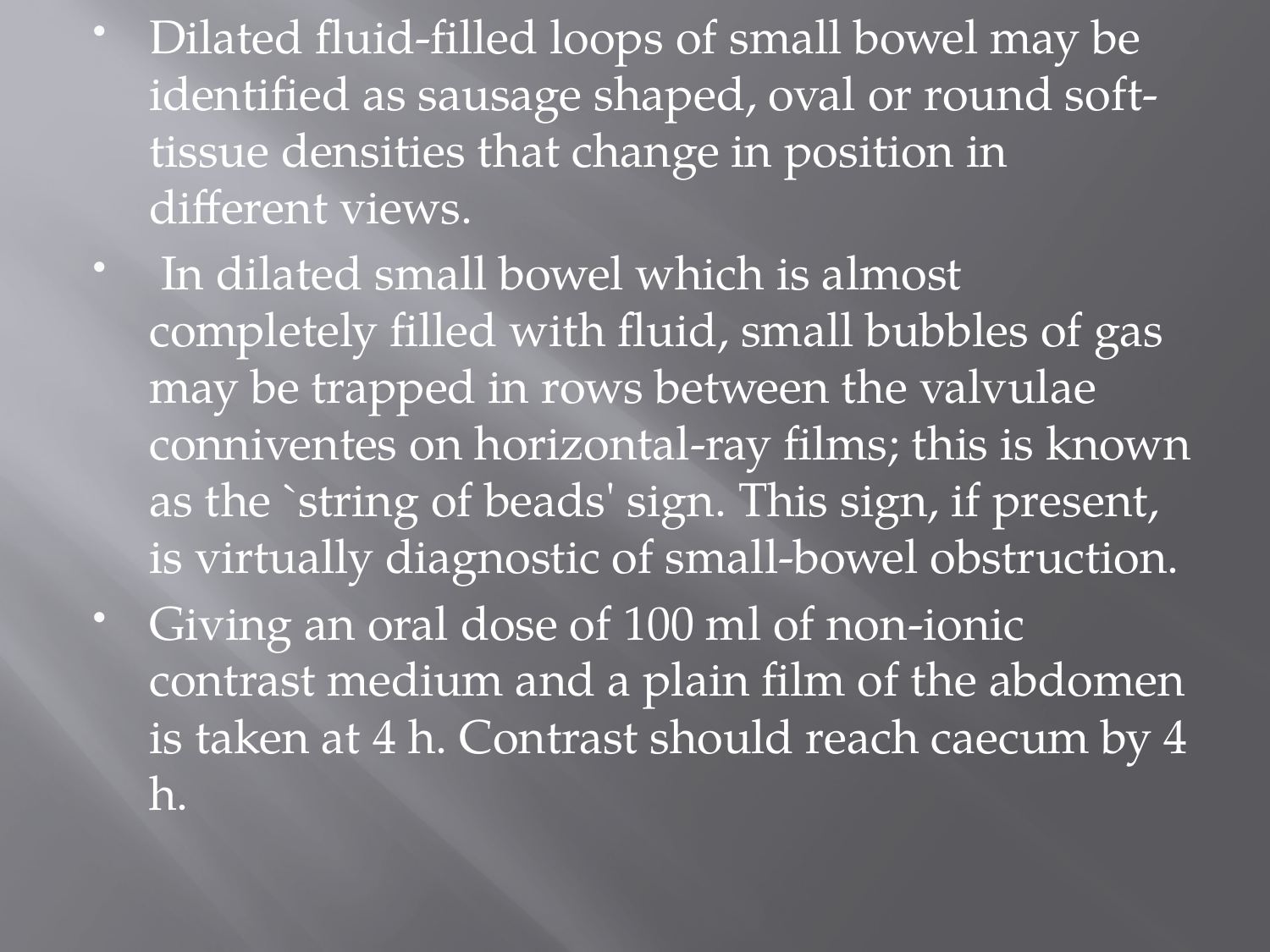

Dilated fluid-filled loops of small bowel may be identified as sausage shaped, oval or round soft-tissue densities that change in position in different views.
 In dilated small bowel which is almost completely filled with fluid, small bubbles of gas may be trapped in rows between the valvulae conniventes on horizontal-ray films; this is known as the `string of beads' sign. This sign, if present, is virtually diagnostic of small-bowel obstruction.
Giving an oral dose of 100 ml of non-ionic contrast medium and a plain film of the abdomen is taken at 4 h. Contrast should reach caecum by 4 h.
#